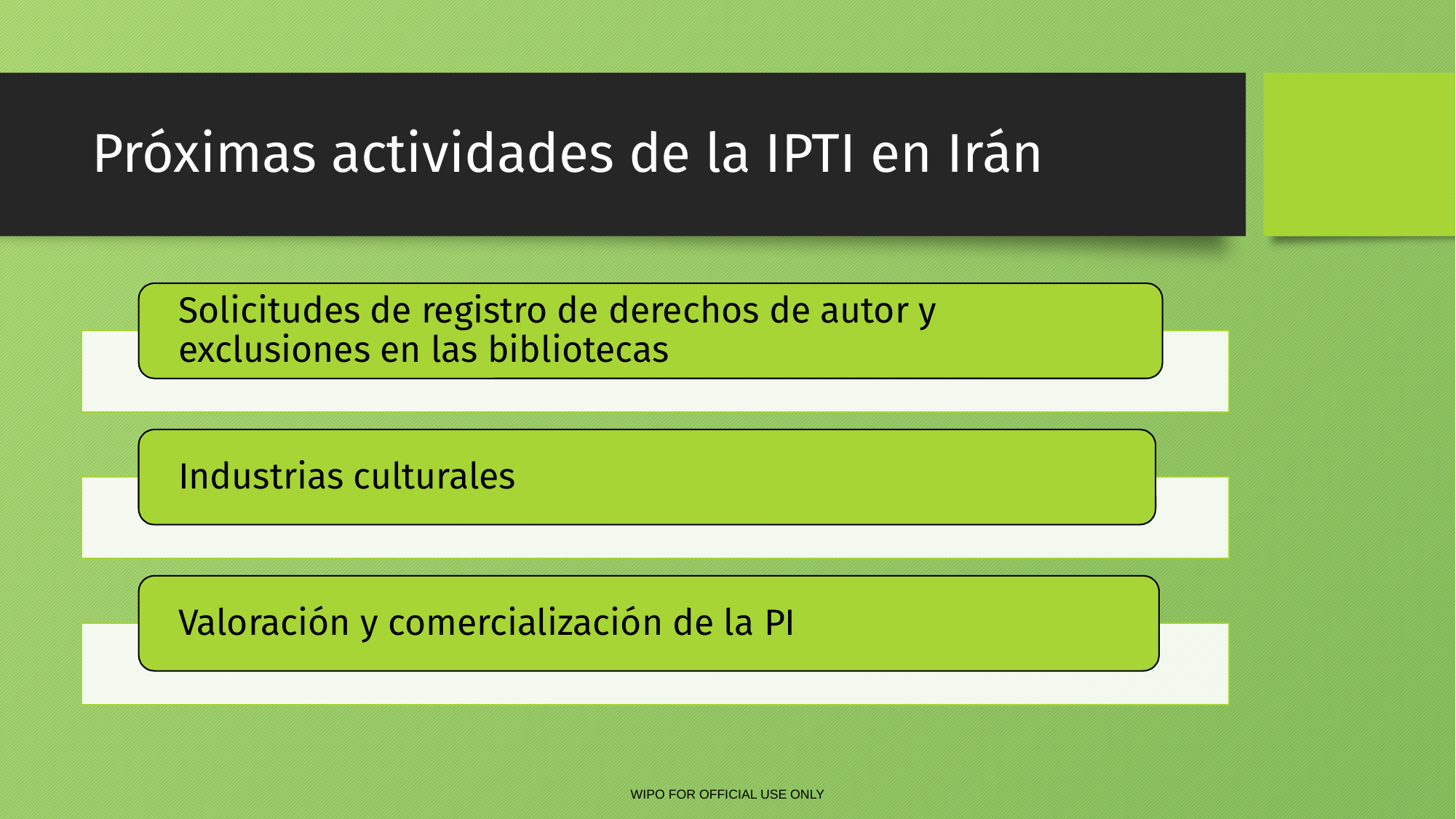

# Próximas actividades de la IPTI en Irán
Solicitudes de registro de derechos de autor y exclusiones en las bibliotecas
Industrias culturales
Valoración y comercialización de la PI